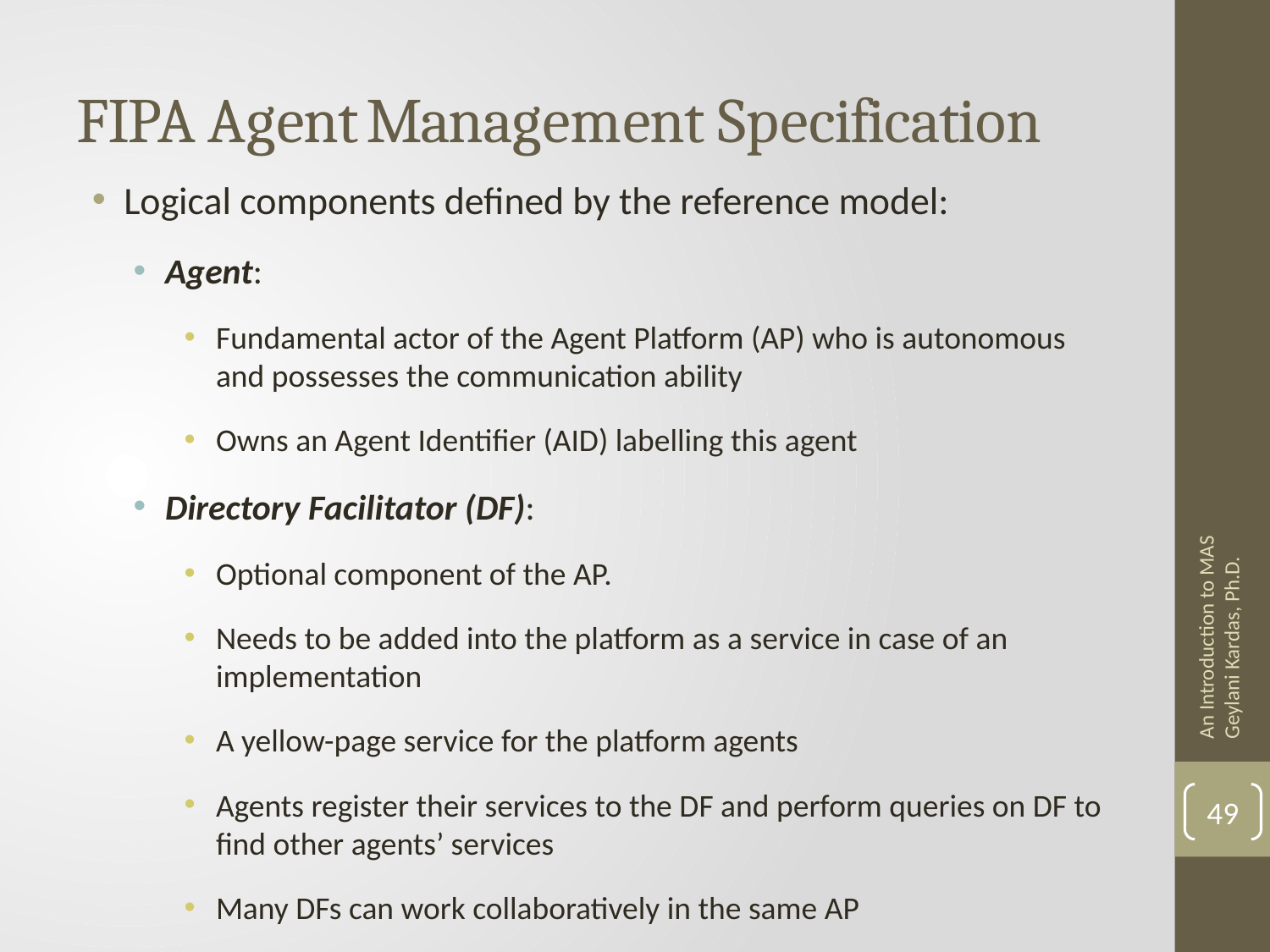

# FIPA Agent Management Specification
Logical components defined by the reference model:
Agent:
Fundamental actor of the Agent Platform (AP) who is autonomous and possesses the communication ability
Owns an Agent Identifier (AID) labelling this agent
Directory Facilitator (DF):
Optional component of the AP.
Needs to be added into the platform as a service in case of an implementation
A yellow-page service for the platform agents
Agents register their services to the DF and perform queries on DF to find other agents’ services
Many DFs can work collaboratively in the same AP
An Introduction to MAS        Geylani Kardas, Ph.D.
49